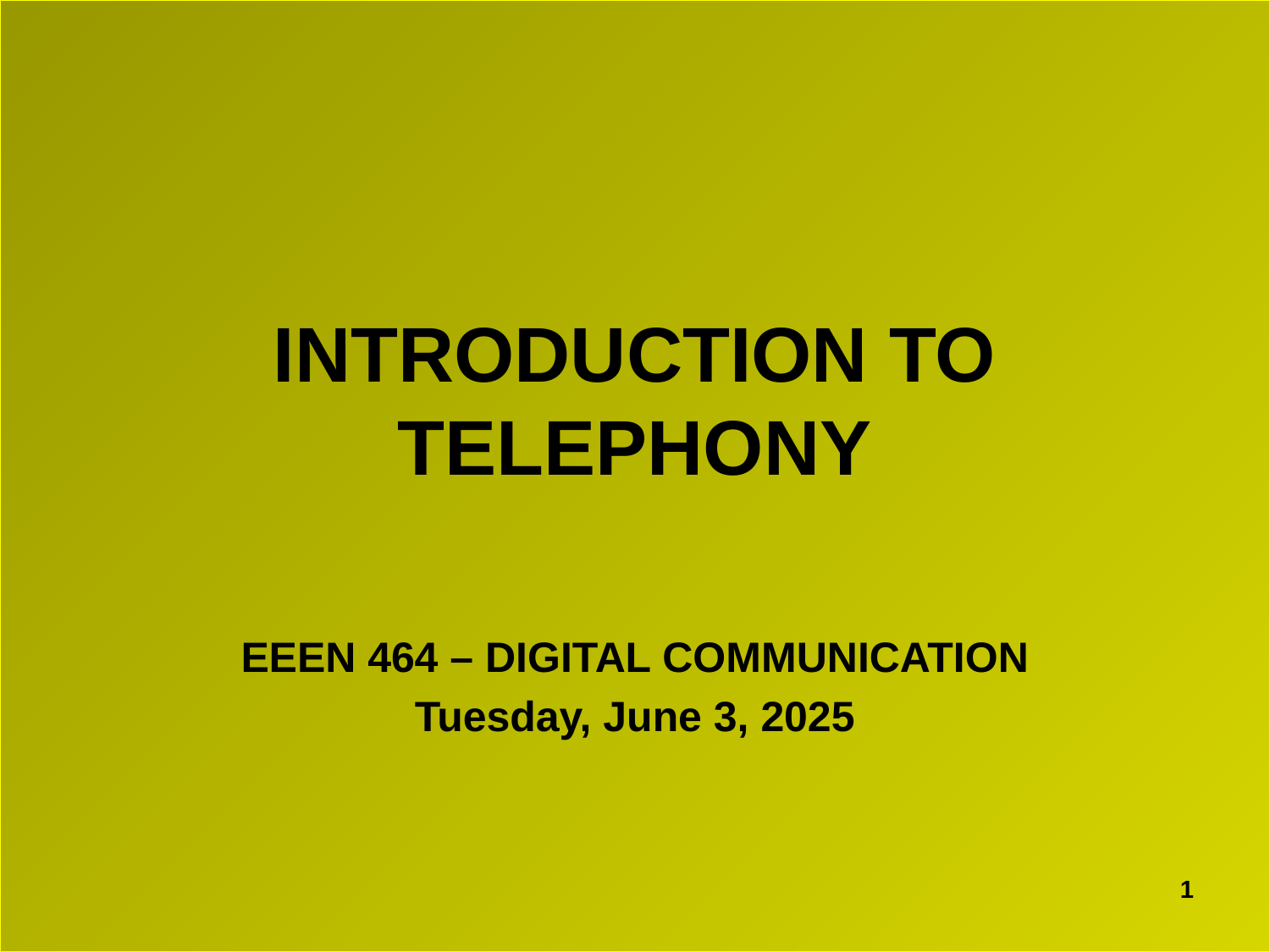

# INTRODUCTION TO TELEPHONY
EEEN 464 – DIGITAL COMMUNICATION
Tuesday, June 3, 2025
1